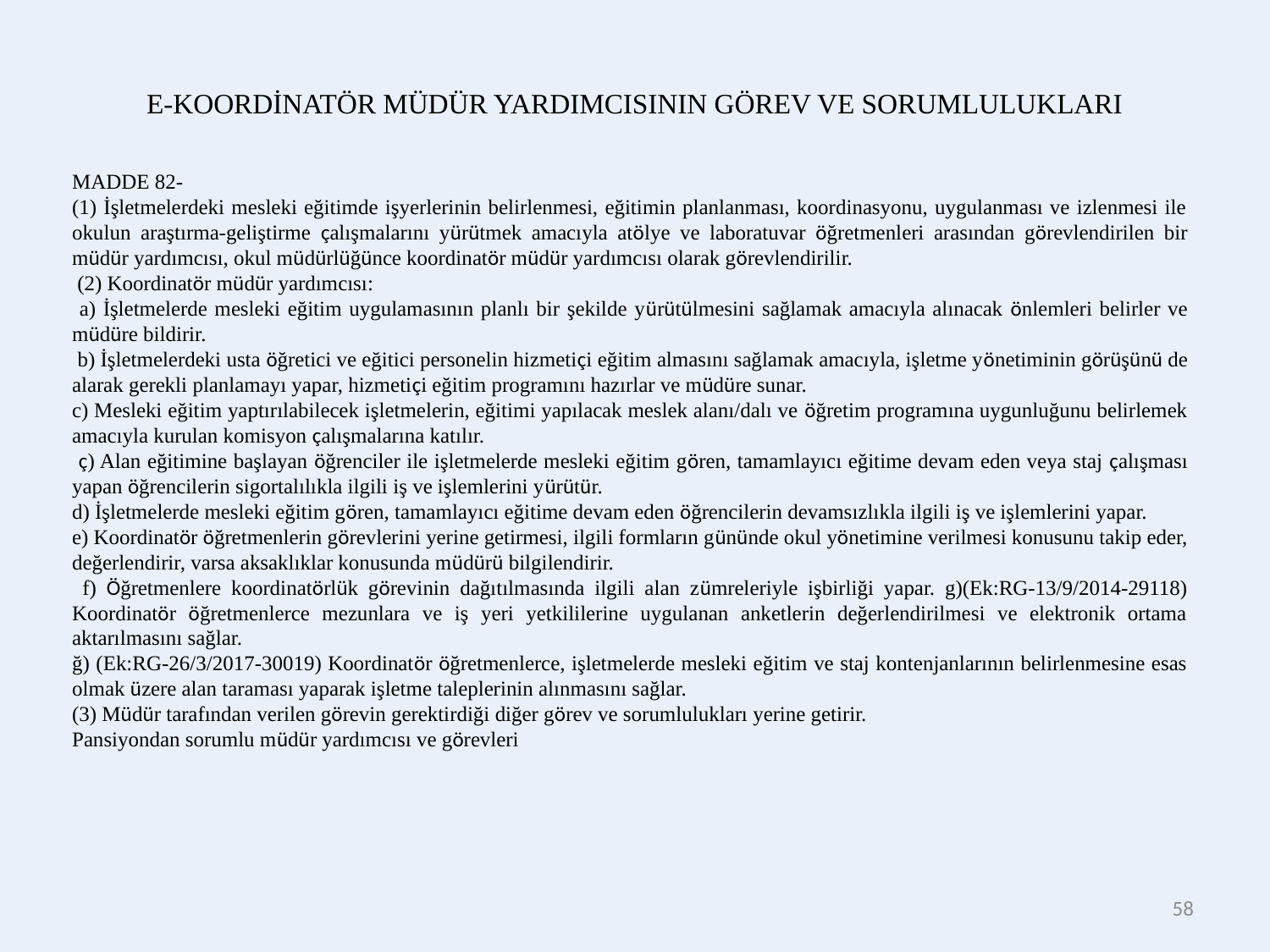

E-KOORDİNATÖR MÜDÜR YARDIMCISININ GÖREV VE SORUMLULUKLARI
MADDE 82-
(1) İşletmelerdeki mesleki eğitimde işyerlerinin belirlenmesi, eğitimin planlanması, koordinasyonu, uygulanması ve izlenmesi ile okulun araştırma-geliştirme çalışmalarını yürütmek amacıyla atölye ve laboratuvar öğretmenleri arasından görevlendirilen bir müdür yardımcısı, okul müdürlüğünce koordinatör müdür yardımcısı olarak görevlendirilir.
 (2) Koordinatör müdür yardımcısı:
 a) İşletmelerde mesleki eğitim uygulamasının planlı bir şekilde yürütülmesini sağlamak amacıyla alınacak önlemleri belirler ve müdüre bildirir.
 b) İşletmelerdeki usta öğretici ve eğitici personelin hizmetiçi eğitim almasını sağlamak amacıyla, işletme yönetiminin görüşünü de alarak gerekli planlamayı yapar, hizmetiçi eğitim programını hazırlar ve müdüre sunar.
c) Mesleki eğitim yaptırılabilecek işletmelerin, eğitimi yapılacak meslek alanı/dalı ve öğretim programına uygunluğunu belirlemek amacıyla kurulan komisyon çalışmalarına katılır.
 ç) Alan eğitimine başlayan öğrenciler ile işletmelerde mesleki eğitim gören, tamamlayıcı eğitime devam eden veya staj çalışması yapan öğrencilerin sigortalılıkla ilgili iş ve işlemlerini yürütür.
d) İşletmelerde mesleki eğitim gören, tamamlayıcı eğitime devam eden öğrencilerin devamsızlıkla ilgili iş ve işlemlerini yapar.
e) Koordinatör öğretmenlerin görevlerini yerine getirmesi, ilgili formların gününde okul yönetimine verilmesi konusunu takip eder, değerlendirir, varsa aksaklıklar konusunda müdürü bilgilendirir.
 f) Öğretmenlere koordinatörlük görevinin dağıtılmasında ilgili alan zümreleriyle işbirliği yapar. g)(Ek:RG-13/9/2014-29118) Koordinatör öğretmenlerce mezunlara ve iş yeri yetkililerine uygulanan anketlerin değerlendirilmesi ve elektronik ortama aktarılmasını sağlar.
ğ) (Ek:RG-26/3/2017-30019) Koordinatör öğretmenlerce, işletmelerde mesleki eğitim ve staj kontenjanlarının belirlenmesine esas olmak üzere alan taraması yaparak işletme taleplerinin alınmasını sağlar.
(3) Müdür tarafından verilen görevin gerektirdiği diğer görev ve sorumlulukları yerine getirir.
Pansiyondan sorumlu müdür yardımcısı ve görevleri
58